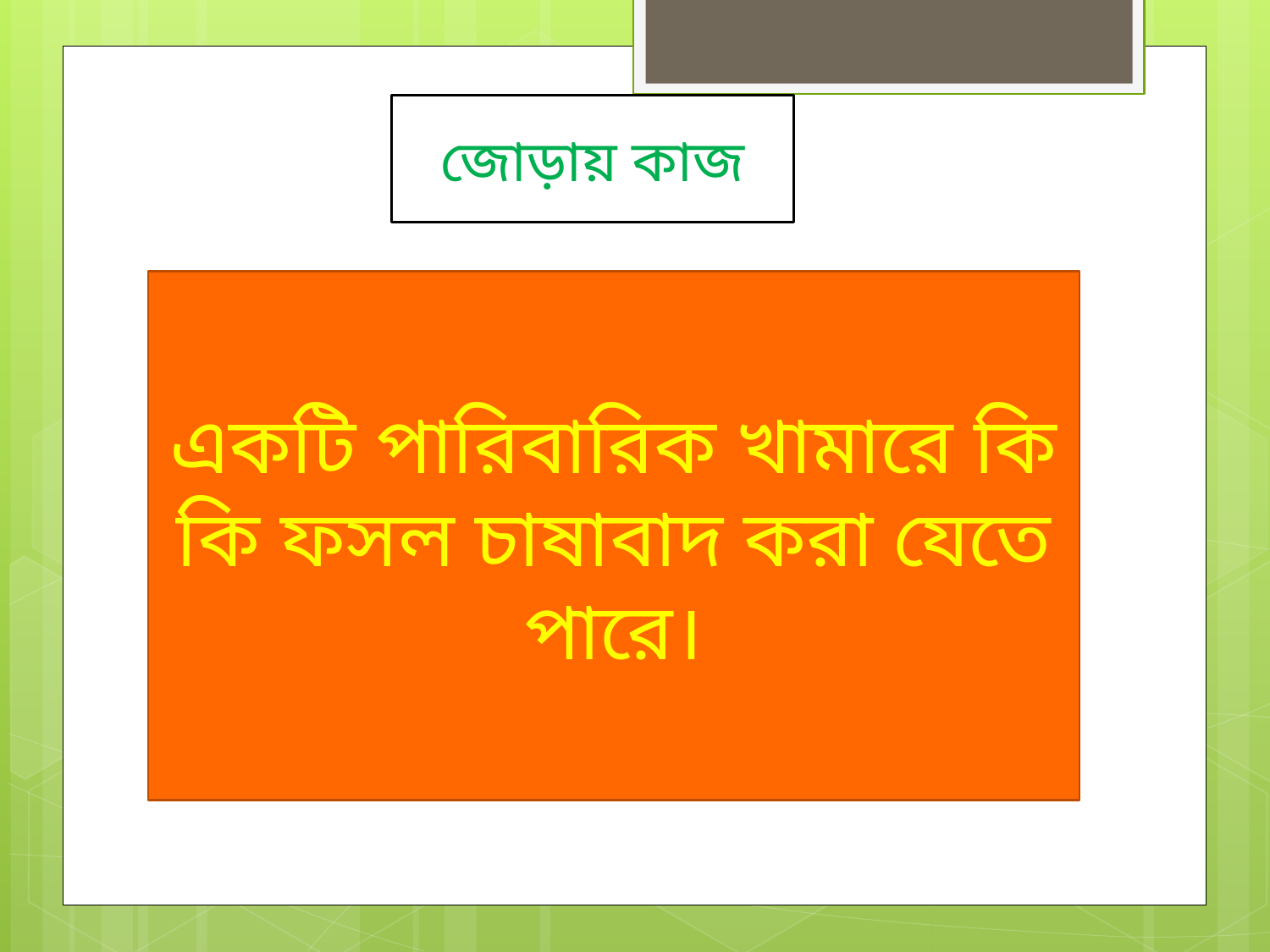

জোড়ায় কাজ
একটি পারিবারিক খামারে কি কি ফসল চাষাবাদ করা যেতে পারে।